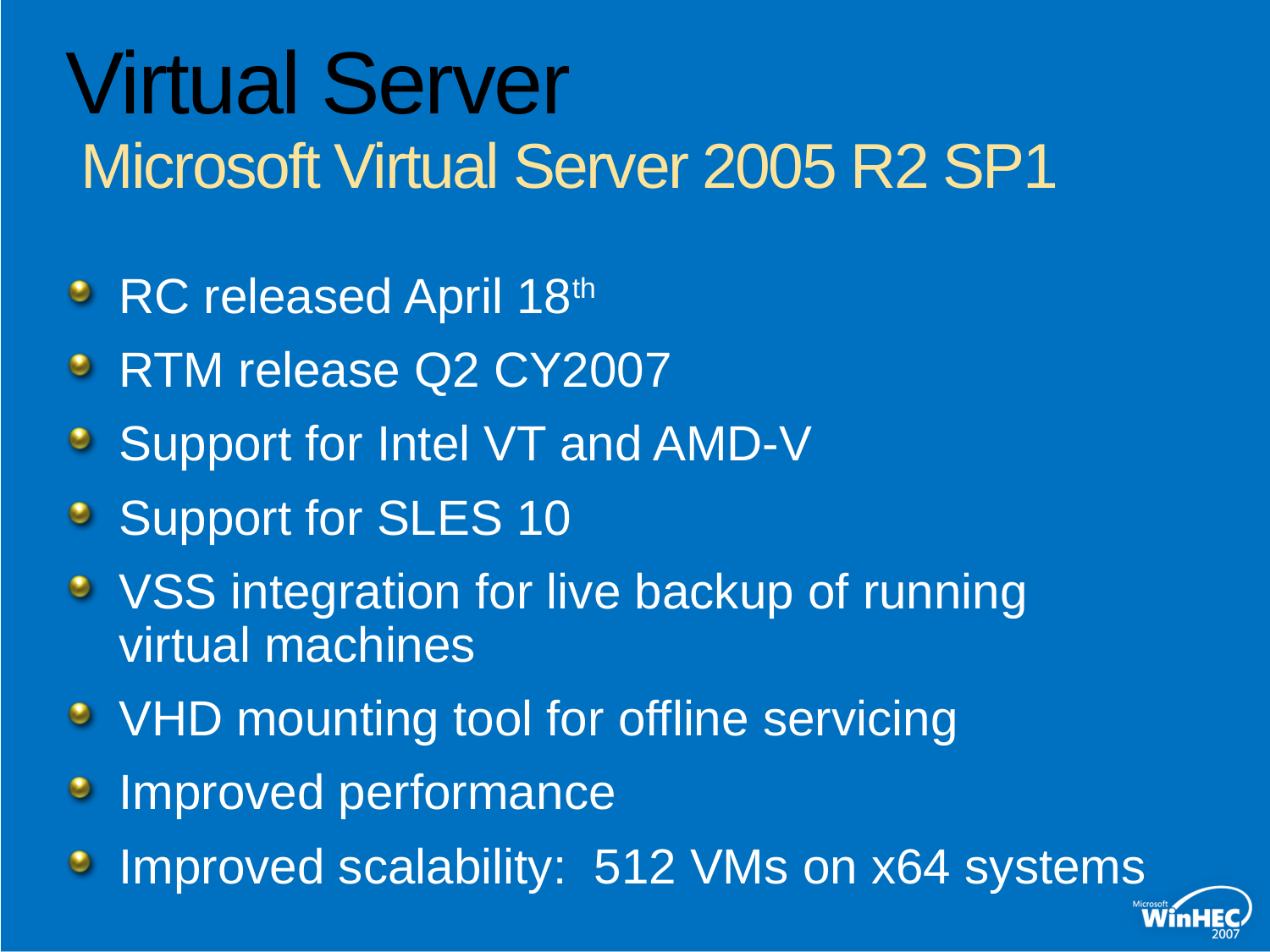

# Virtual Server Microsoft Virtual Server 2005 R2 SP1
RC released April 18th
RTM release Q2 CY2007
Support for Intel VT and AMD-V
Support for SLES 10
VSS integration for live backup of running
virtual machines
VHD mounting tool for offline servicing
Improved performance
Improved scalability:  512 VMs on x64 systems